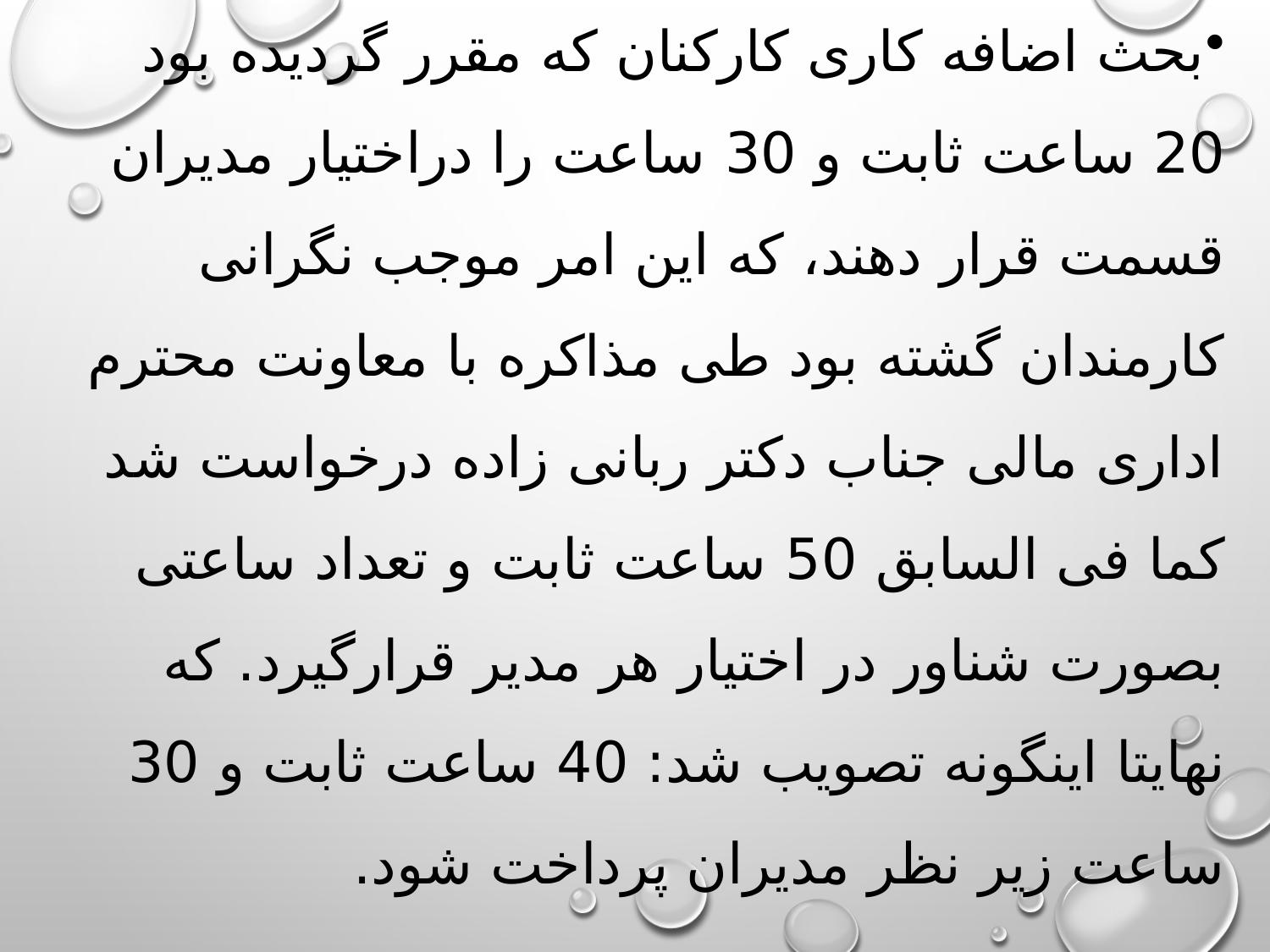

بحث اضافه کاری کارکنان که مقرر گردیده بود 20 ساعت ثابت و 30 ساعت را دراختیار مدیران قسمت قرار دهند، که این امر موجب نگرانی کارمندان گشته بود طی مذاکره با معاونت محترم اداری مالی جناب دکتر ربانی زاده درخواست شد کما فی السابق 50 ساعت ثابت و تعداد ساعتی بصورت شناور در اختیار هر مدیر قرارگیرد. که نهایتا اینگونه تصویب شد: 40 ساعت ثابت و 30 ساعت زیر نظر مدیران پرداخت شود.